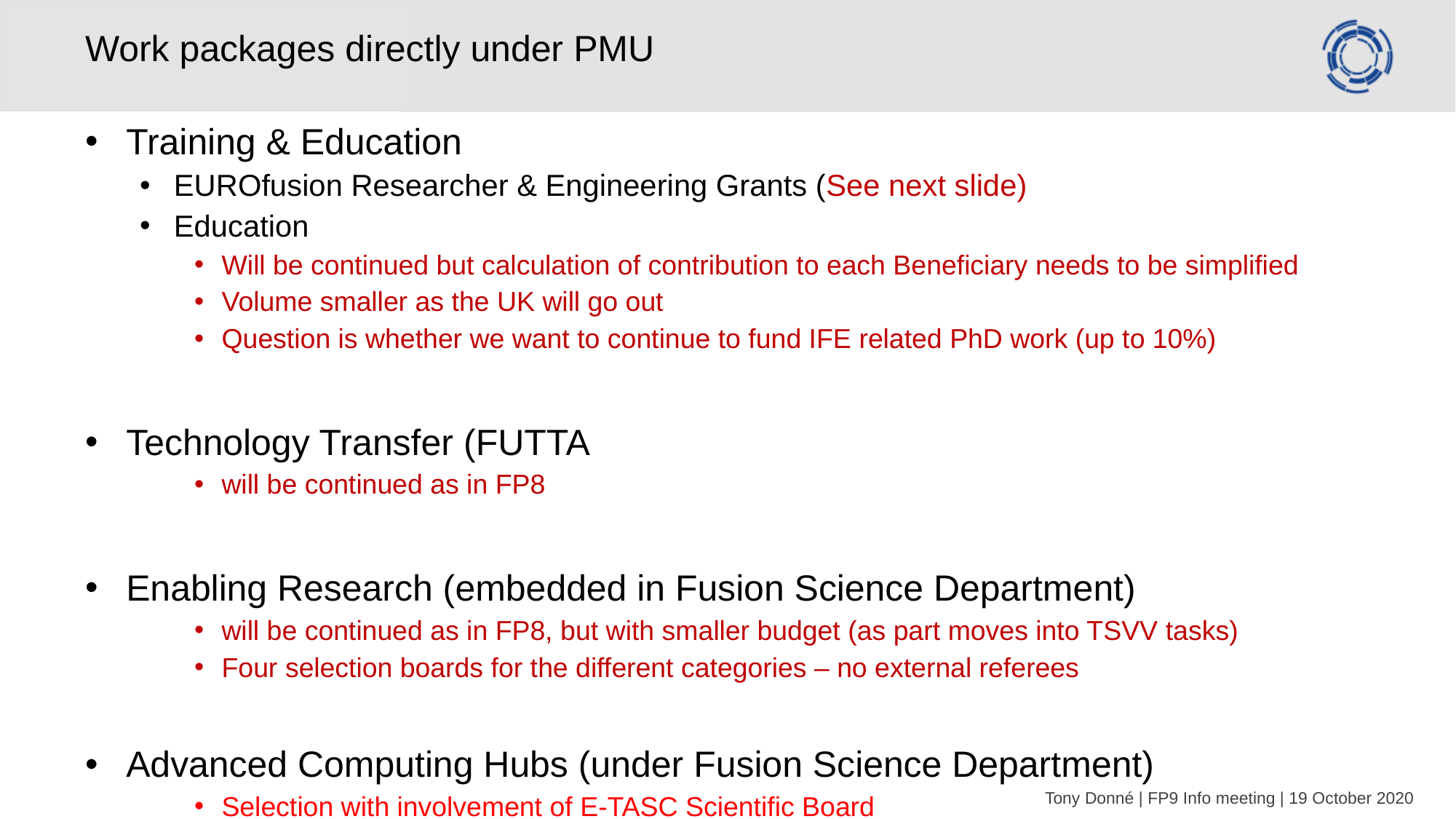

# Work packages directly under PMU
Training & Education
EUROfusion Researcher & Engineering Grants (See next slide)
Education
Will be continued but calculation of contribution to each Beneficiary needs to be simplified
Volume smaller as the UK will go out
Question is whether we want to continue to fund IFE related PhD work (up to 10%)

Technology Transfer (FUTTA
will be continued as in FP8

Enabling Research (embedded in Fusion Science Department)
will be continued as in FP8, but with smaller budget (as part moves into TSVV tasks)
Four selection boards for the different categories – no external referees

Advanced Computing Hubs (under Fusion Science Department)
Selection with involvement of E-TASC Scientific Board

Tony Donné | FP9 Info meeting | 19 October 2020